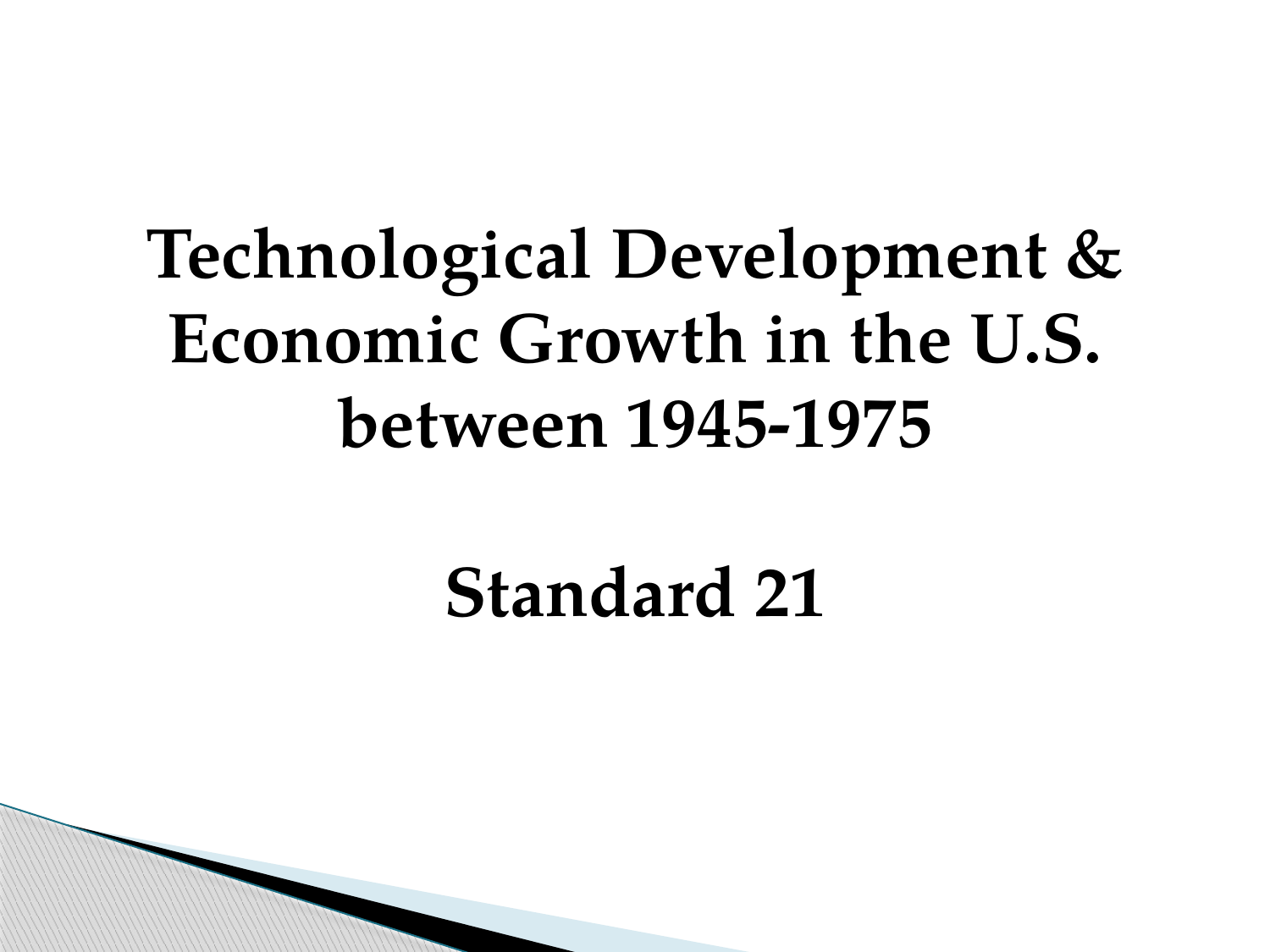

#
Technological Development &
Economic Growth in the U.S. between 1945-1975

Standard 21